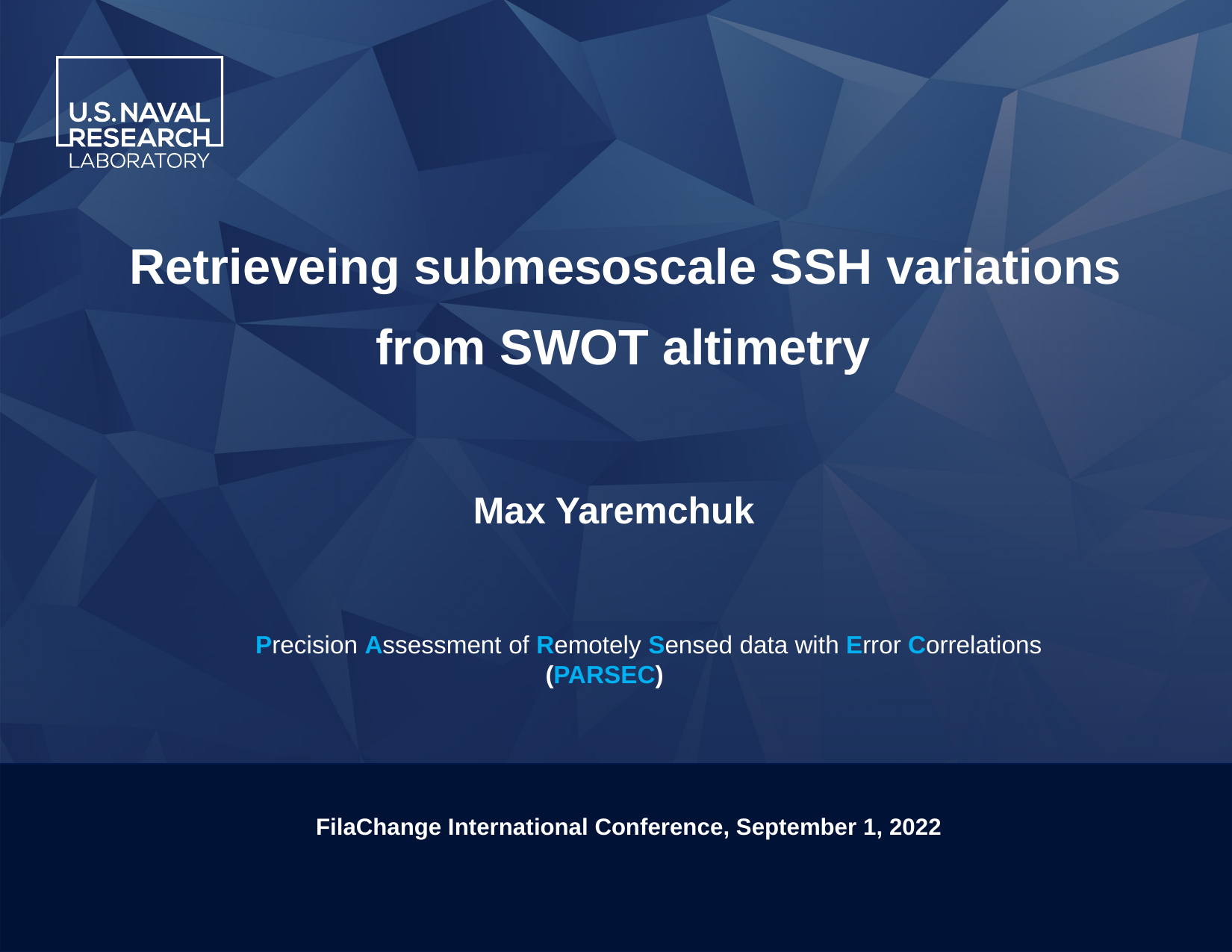

# Retrieveing submesoscale SSH variations from SWOT altimetry Max Yaremchuk
Precision Assessment of Remotely Sensed data with Error Correlations
                                          (PARSEC)
                           FilaChange International Conference, September 1, 2022